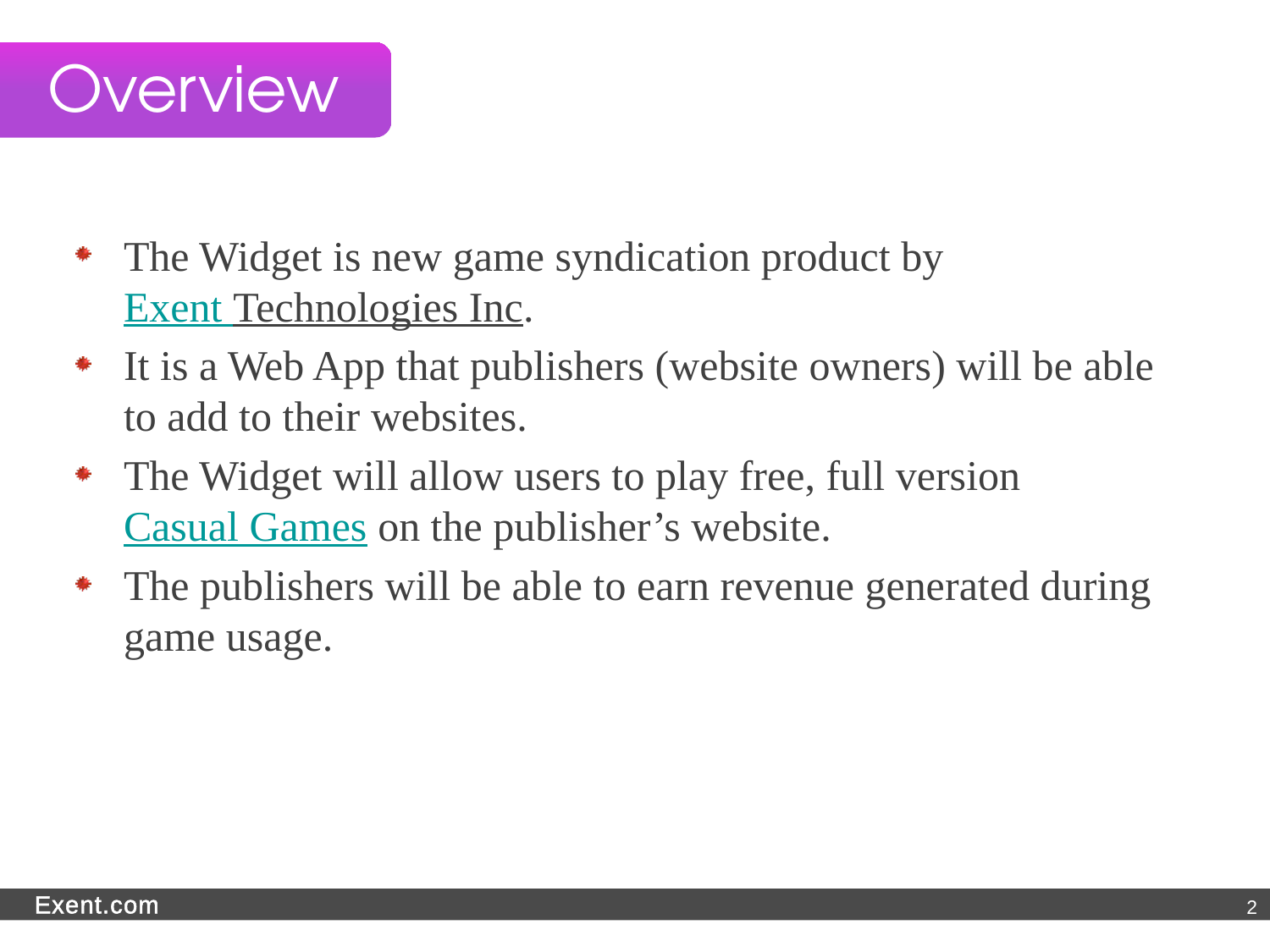

Overview
The Widget is new game syndication product by
Exent Technologies Inc.
It is a Web App that publishers (website owners) will be able to add to their websites.
The Widget will allow users to play free, full version Casual Games on the publisher’s website.
The publishers will be able to earn revenue generated during game usage.

Exent.com

2